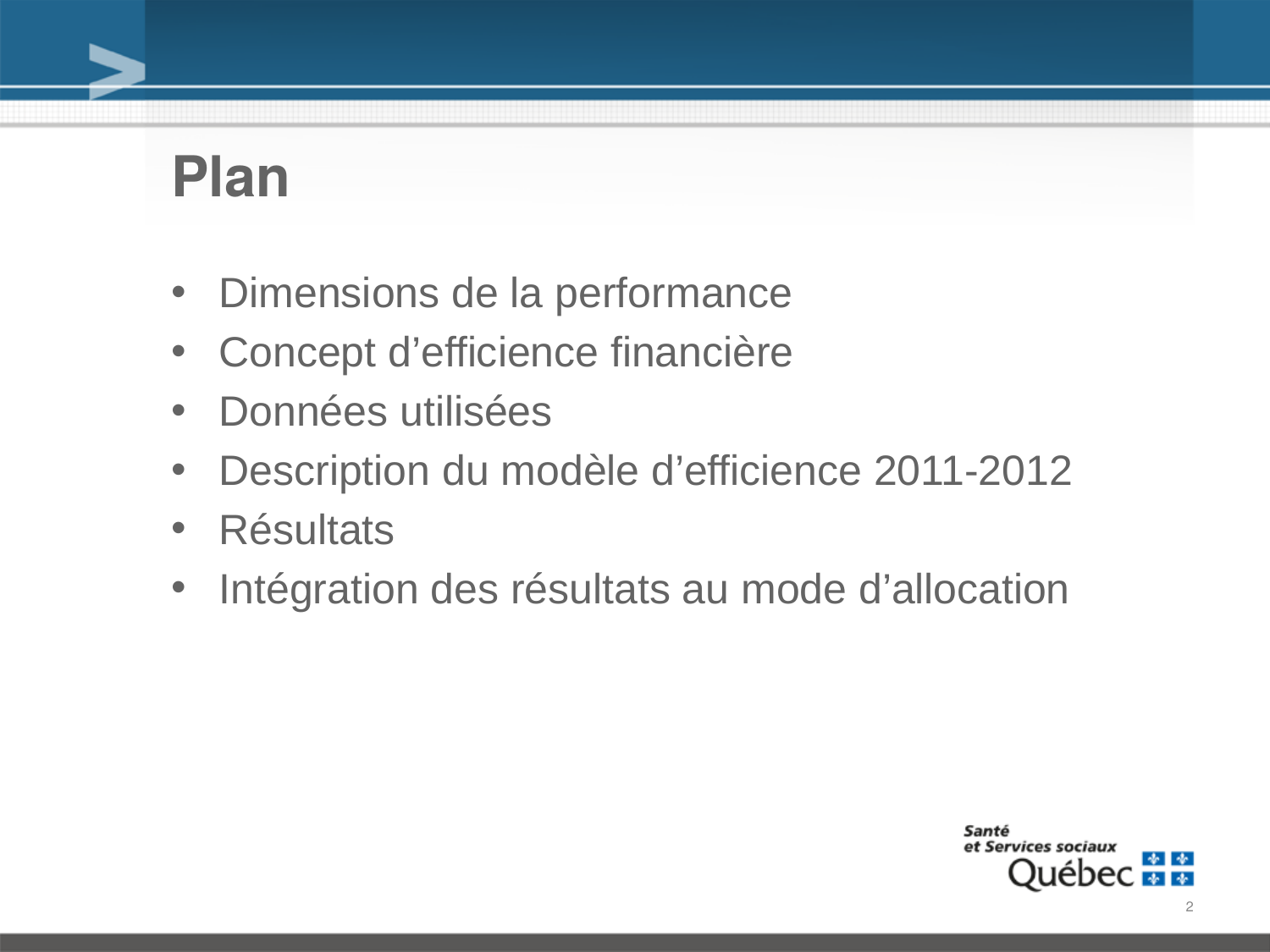

# Plan
Dimensions de la performance
Concept d’efficience financière
Données utilisées
Description du modèle d’efficience 2011-2012
Résultats
Intégration des résultats au mode d’allocation

2